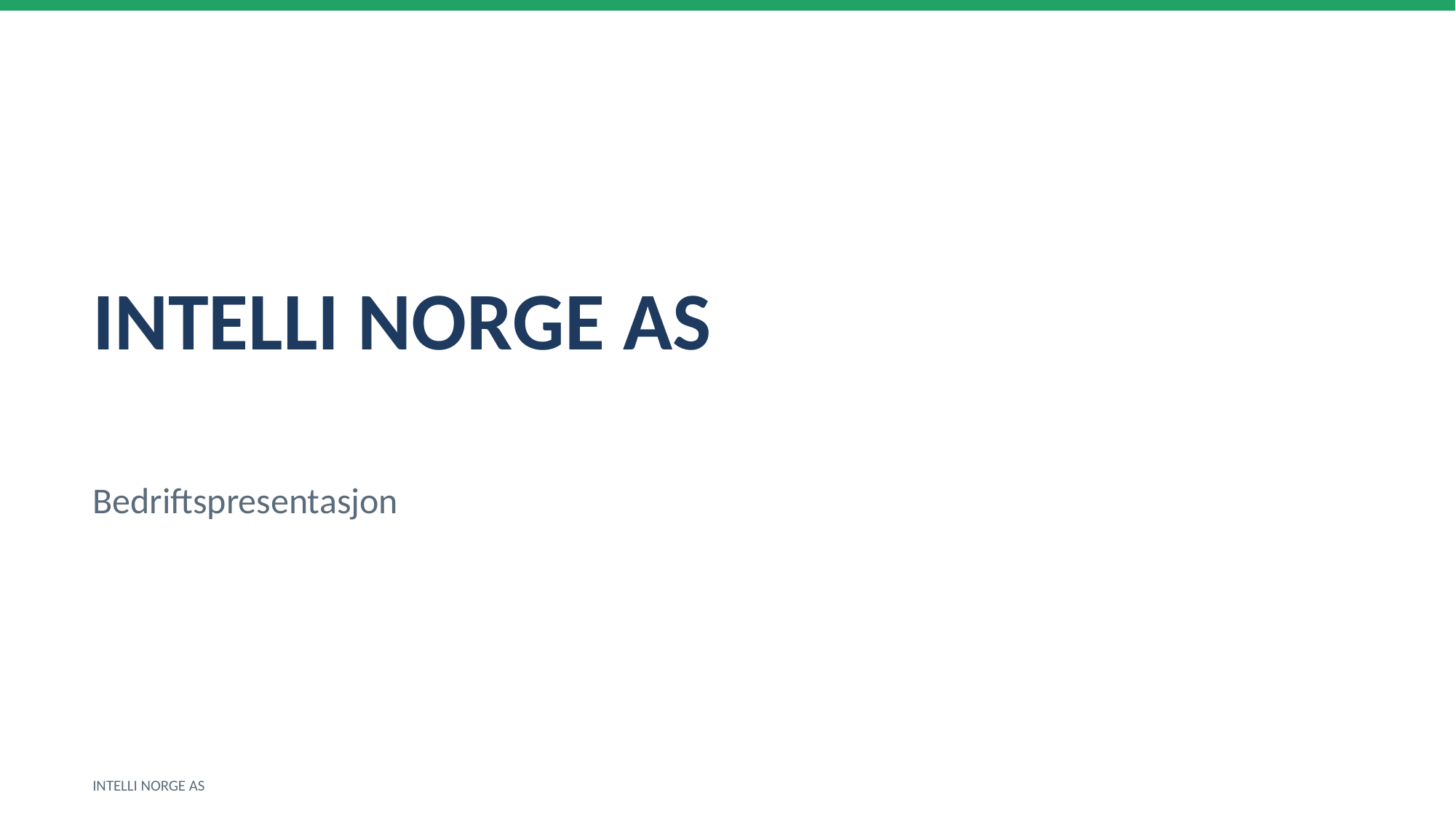

INTELLI NORGE AS
Bedriftspresentasjon
INTELLI NORGE AS